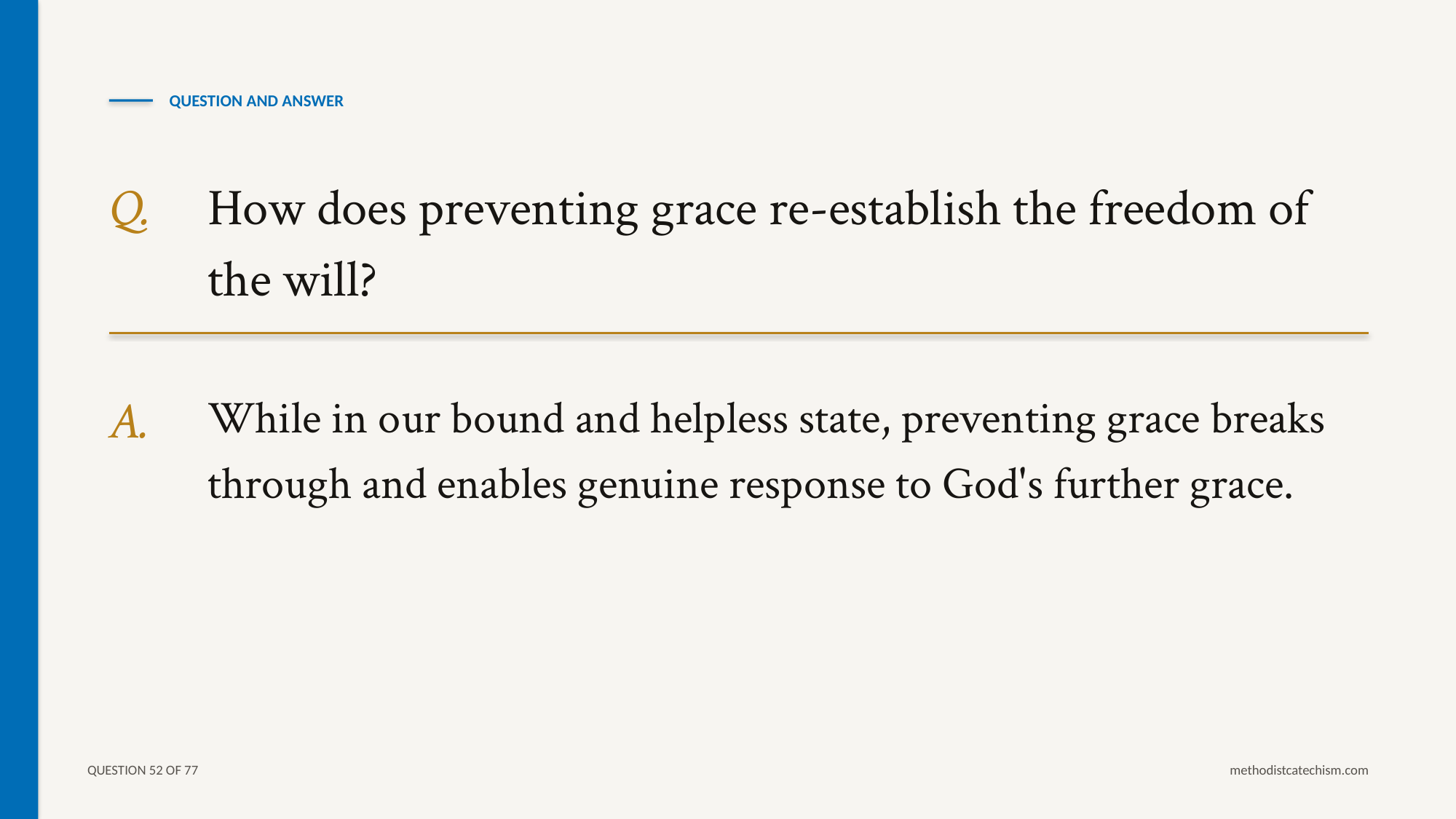

QUESTION AND ANSWER

Q.
How does preventing grace re-establish the freedom of the will?
A.
While in our bound and helpless state, preventing grace breaks through and enables genuine response to God's further grace.
QUESTION 52 OF 77
methodistcatechism.com